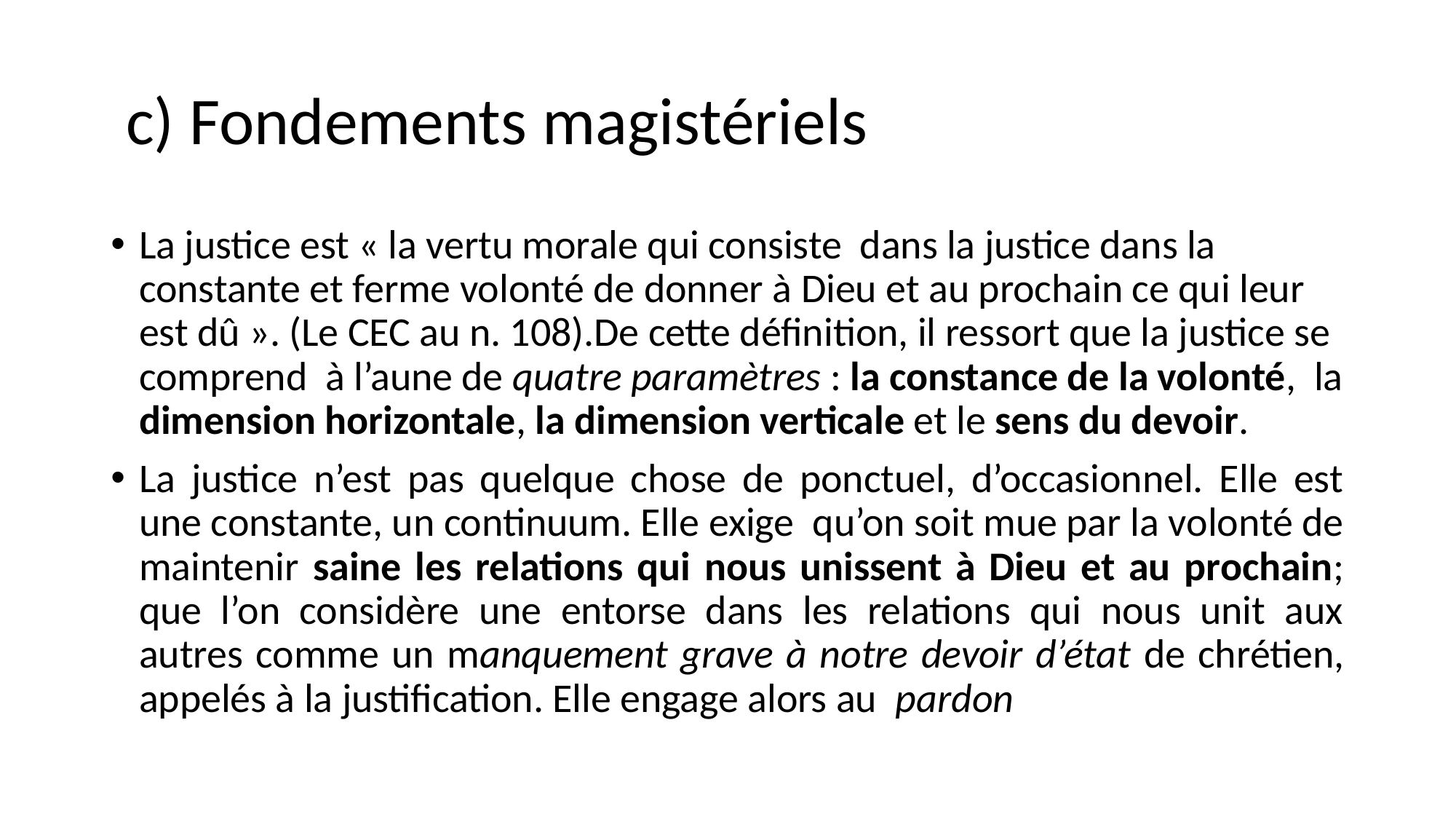

# c) Fondements magistériels
La justice est « la vertu morale qui consiste  dans la justice dans la constante et ferme volonté de donner à Dieu et au prochain ce qui leur est dû ». (Le CEC au n. 108).De cette définition, il ressort que la justice se comprend  à l’aune de quatre paramètres : la constance de la volonté,  la dimension horizontale, la dimension verticale et le sens du devoir.
La justice n’est pas quelque chose de ponctuel, d’occasionnel. Elle est une constante, un continuum. Elle exige  qu’on soit mue par la volonté de maintenir saine les relations qui nous unissent à Dieu et au prochain; que l’on considère une entorse dans les relations qui nous unit aux autres comme un manquement grave à notre devoir d’état de chrétien, appelés à la justification. Elle engage alors au  pardon